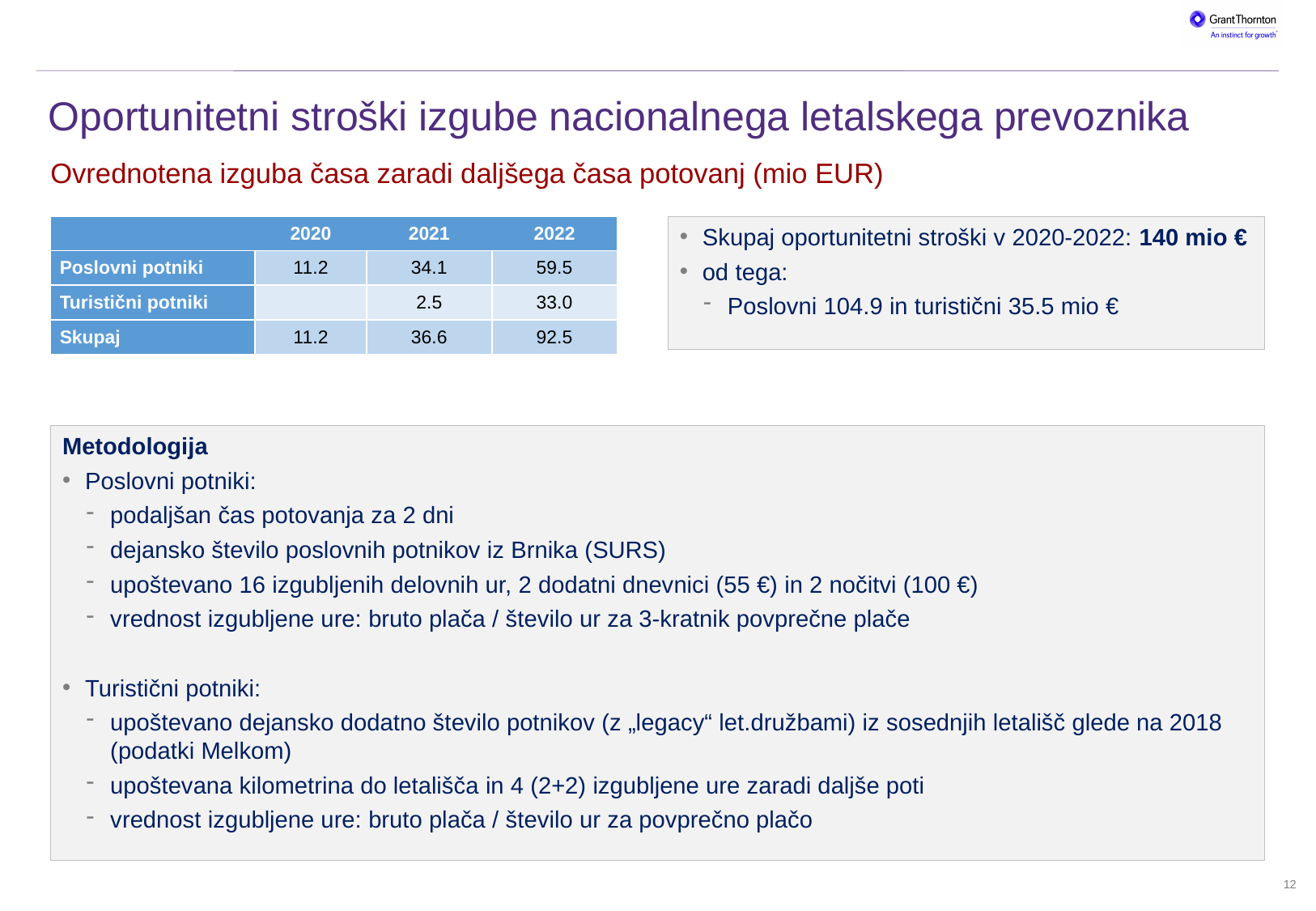

Historical and [2015] forecast outturn EBITDA
# Oportunitetni stroški izgube nacionalnega letalskega prevoznika
Ovrednotena izguba časa zaradi daljšega časa potovanj (mio EUR)
|  | 2020 | 2021 | 2022 |
| --- | --- | --- | --- |
| Poslovni potniki | 11.2 | 34.1 | 59.5 |
| Turistični potniki |  | 2.5 | 33.0 |
| Skupaj | 11.2 | 36.6 | 92.5 |
Skupaj oportunitetni stroški v 2020-2022: 140 mio €
od tega:
Poslovni 104.9 in turistični 35.5 mio €
Metodologija
Poslovni potniki:
podaljšan čas potovanja za 2 dni
dejansko število poslovnih potnikov iz Brnika (SURS)
upoštevano 16 izgubljenih delovnih ur, 2 dodatni dnevnici (55 €) in 2 nočitvi (100 €)
vrednost izgubljene ure: bruto plača / število ur za 3-kratnik povprečne plače

Turistični potniki:
upoštevano dejansko dodatno število potnikov (z „legacy“ let.družbami) iz sosednjih letališč glede na 2018 (podatki Melkom)
upoštevana kilometrina do letališča in 4 (2+2) izgubljene ure zaradi daljše poti
vrednost izgubljene ure: bruto plača / število ur za povprečno plačo